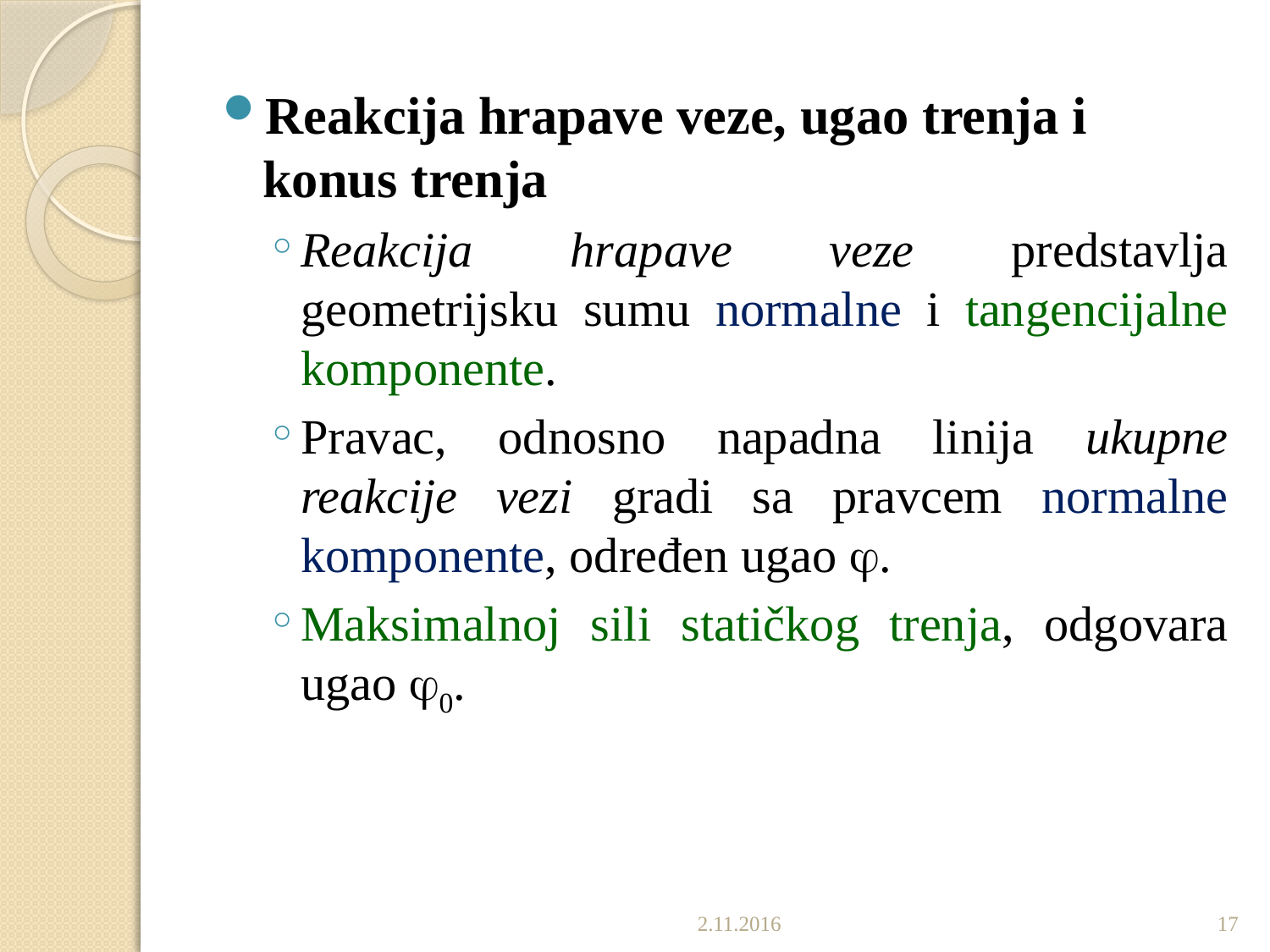

Reakcija hrapave veze, ugao trenja i konus trenja
Reakcija hrapave veze predstavlja geometrijsku sumu normalne i tangencijalne komponente.
Pravac, odnosno napadna linija ukupne reakcije vezi gradi sa pravcem normalne komponente, određen ugao ϕ.
Maksimalnoj sili statičkog trenja, odgovara ugao ϕ0.
2.11.2016
17